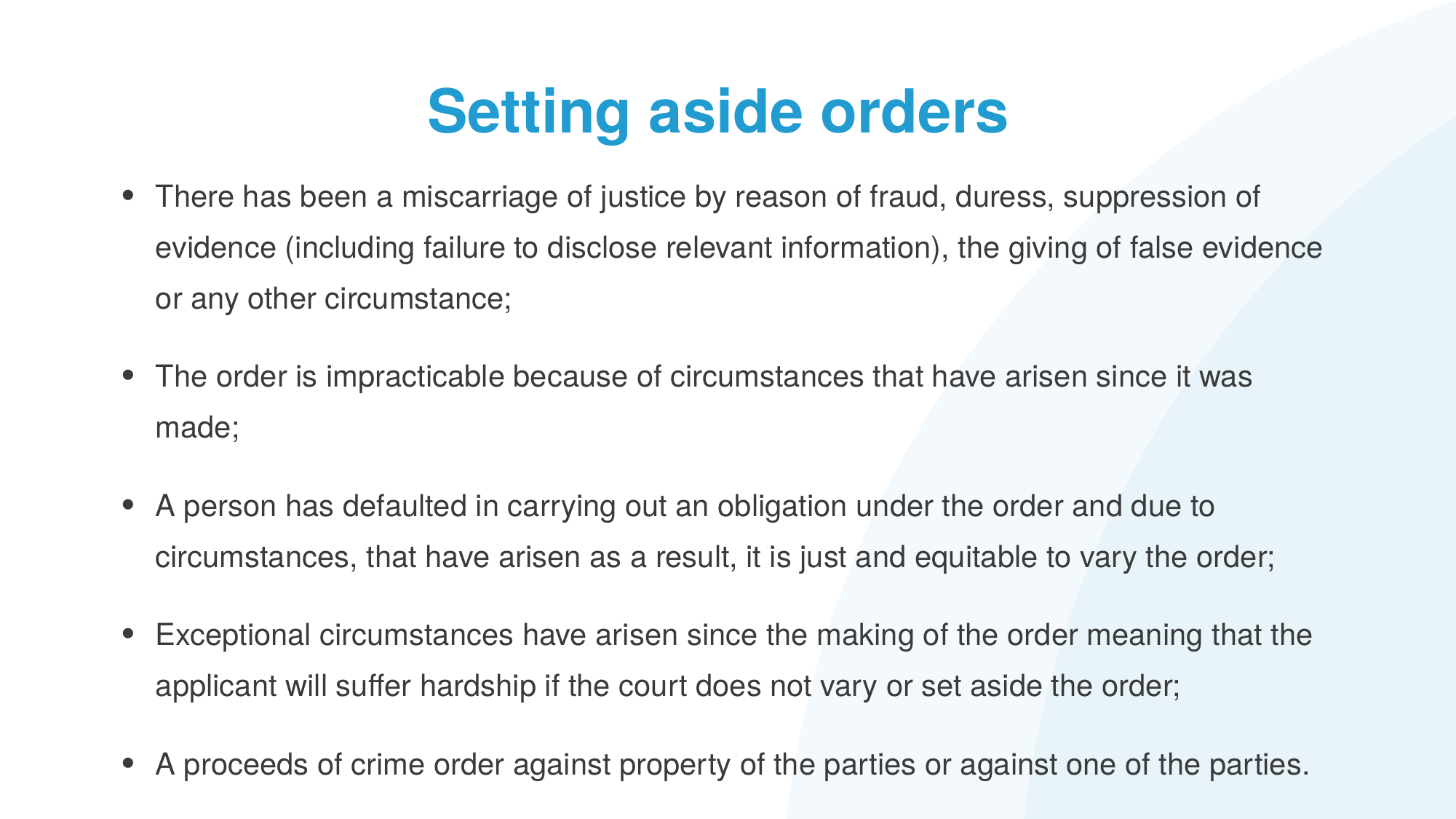

# Setting aside orders
There has been a miscarriage of justice by reason of fraud, duress, suppression of evidence (including failure to disclose relevant information), the giving of false evidence or any other circumstance;
The order is impracticable because of circumstances that have arisen since it was made;
A person has defaulted in carrying out an obligation under the order and due to circumstances, that have arisen as a result, it is just and equitable to vary the order;
Exceptional circumstances have arisen since the making of the order meaning that the applicant will suffer hardship if the court does not vary or set aside the order;
A proceeds of crime order against property of the parties or against one of the parties.